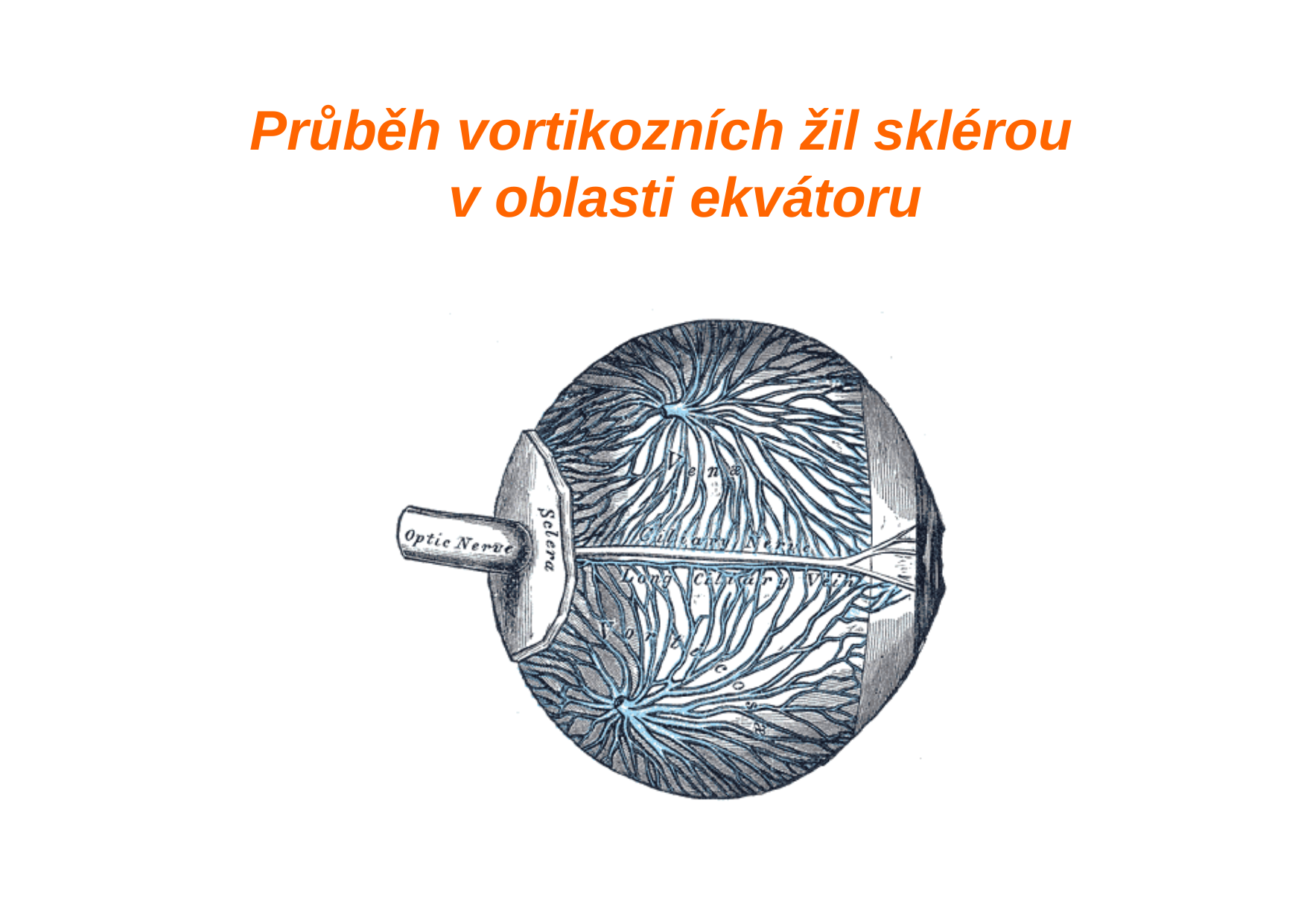

# Průběh vortikozních žil sklérou  v oblasti ekvátoru